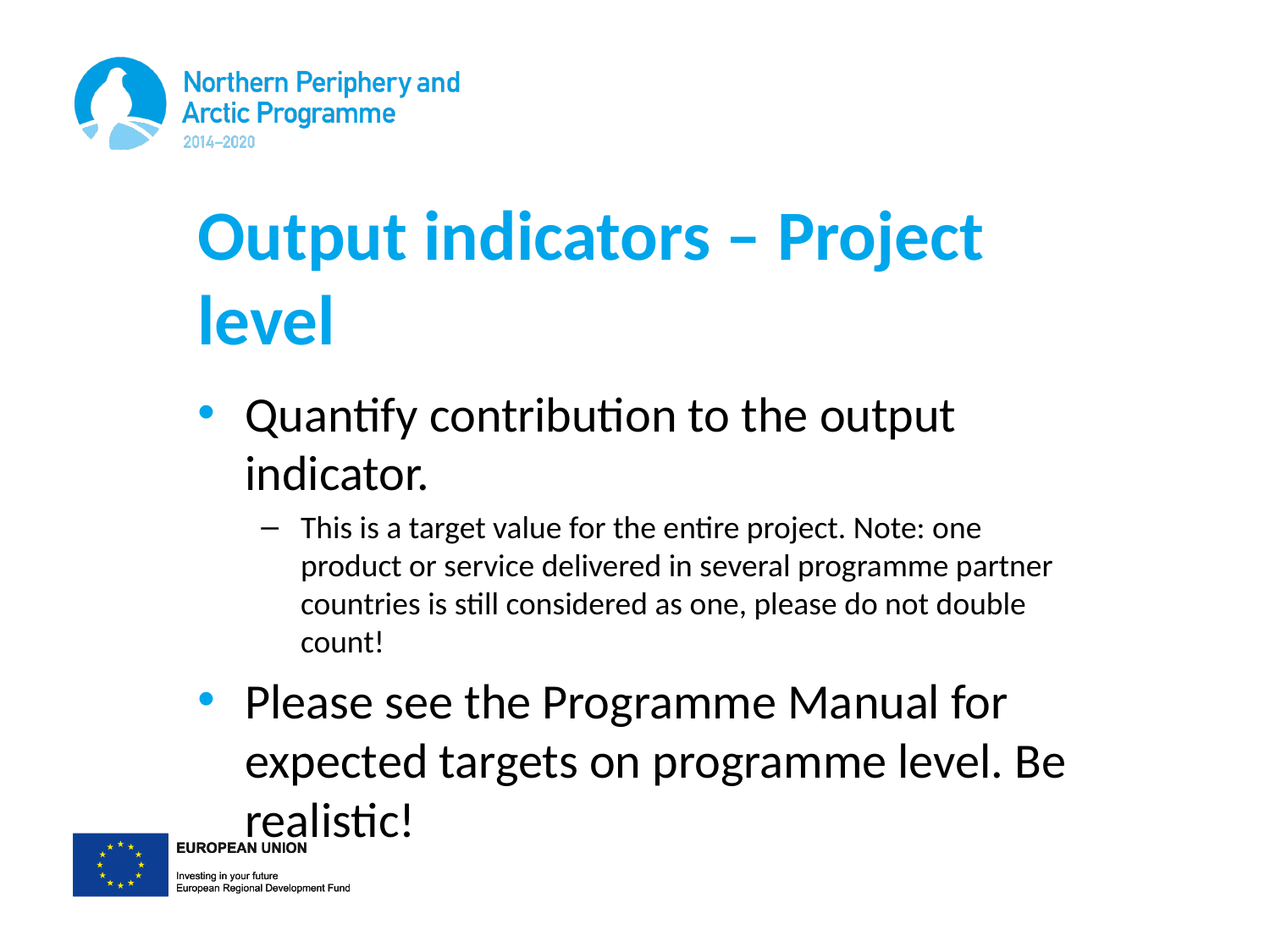

# Output indicators – Project level
Quantify contribution to the output indicator.
This is a target value for the entire project. Note: one product or service delivered in several programme partner countries is still considered as one, please do not double count!
Please see the Programme Manual for expected targets on programme level. Be realistic!